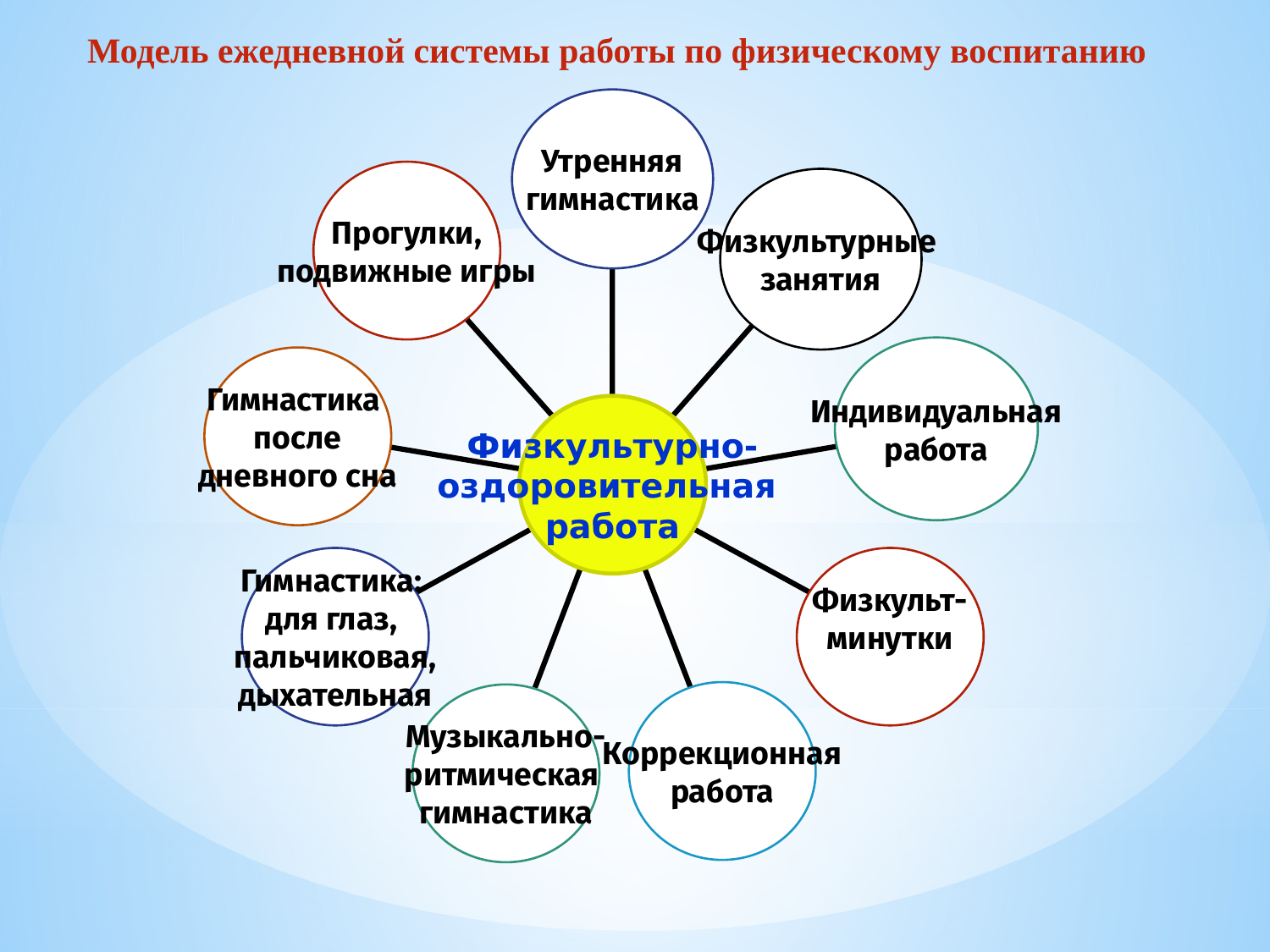

Модель ежедневной системы работы по физическому воспитанию
Утренняя
 гимнастика
Прогулки,
подвижные игры
Физкультурные
занятия

Индивидуальная
работа
Гимнастика
после
дневного сна
Физкультурно-
оздоровительная
работа

Гимнастика:
для глаз,
пальчиковая,
дыхательная
Физкульт-
минутки

Коррекционная
работа
Музыкально-
ритмическая
гимнастика